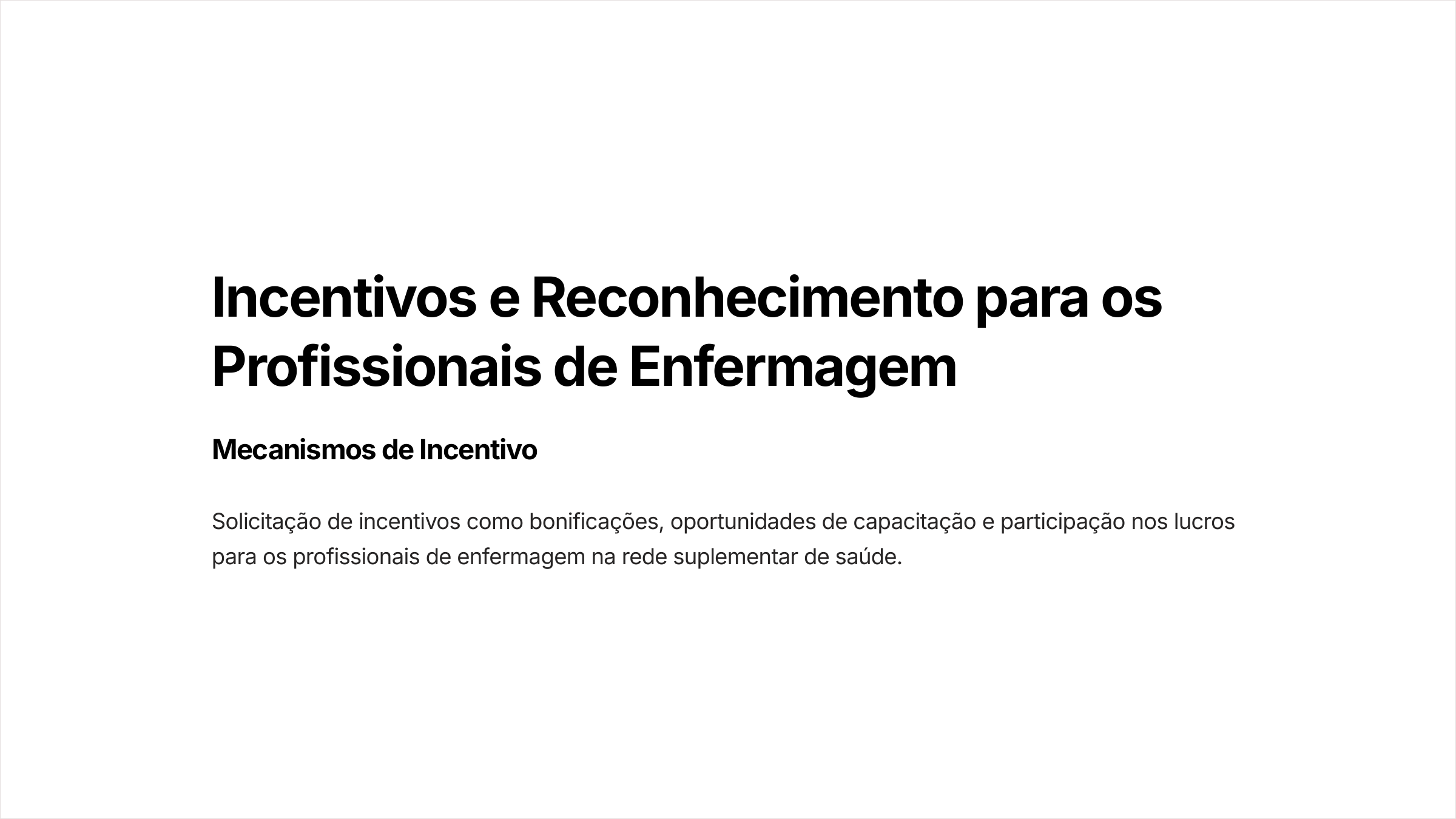

Incentivos e Reconhecimento para os Profissionais de Enfermagem
Mecanismos de Incentivo
Solicitação de incentivos como bonificações, oportunidades de capacitação e participação nos lucros para os profissionais de enfermagem na rede suplementar de saúde.